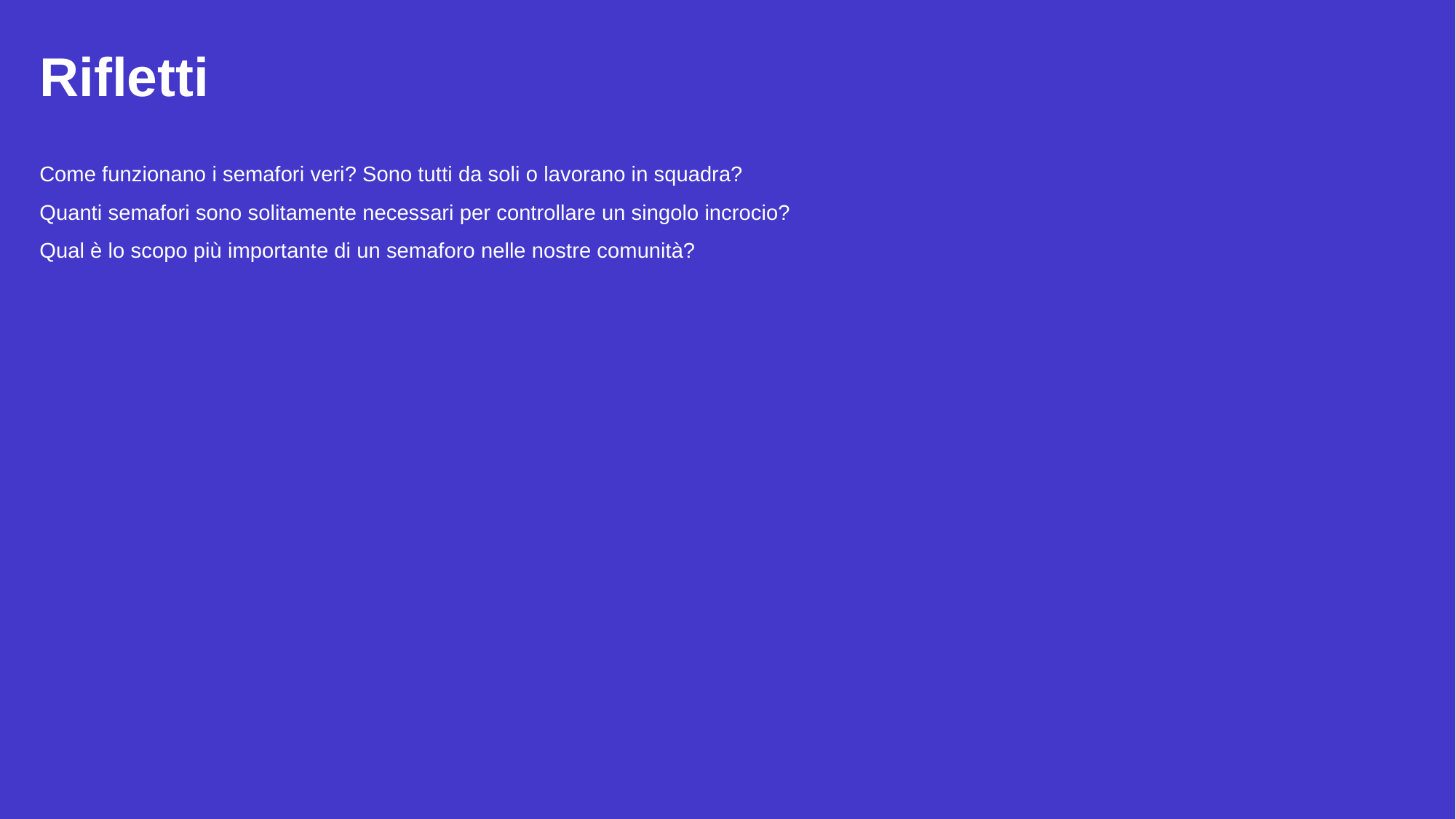

# Rifletti
Come funzionano i semafori veri? Sono tutti da soli o lavorano in squadra?
Quanti semafori sono solitamente necessari per controllare un singolo incrocio?
Qual è lo scopo più importante di un semaforo nelle nostre comunità?